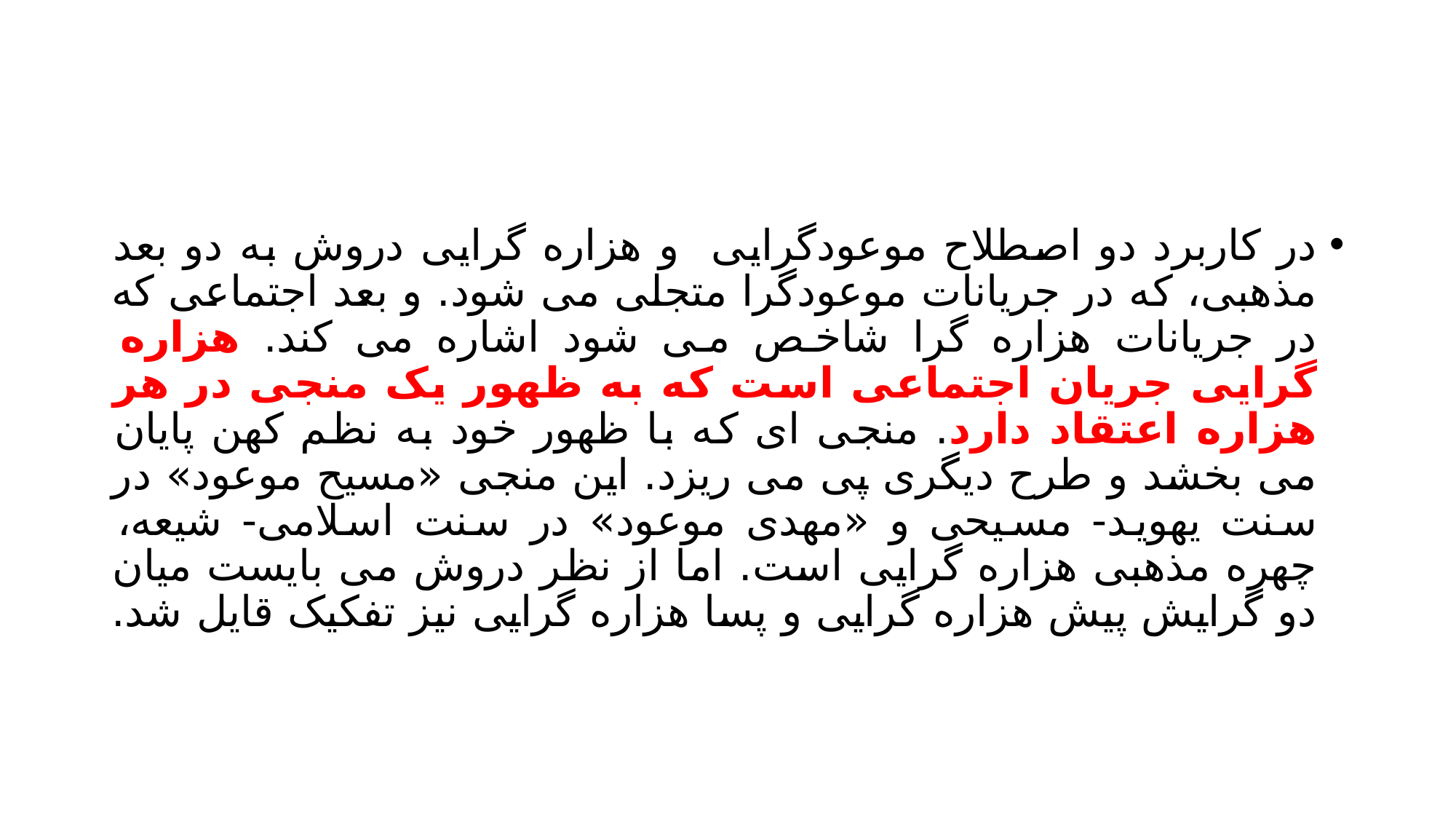

#
در کاربرد دو اصطلاح موعودگرایی  و هزاره گرایی دروش به دو بعد مذهبی، که در جریانات موعودگرا متجلی می شود. و بعد اجتماعی که در جریانات هزاره گرا شاخص می شود اشاره می کند. هزاره گرایی جریان اجتماعی است که به ظهور یک منجی در هر هزاره اعتقاد دارد. منجی ای که با ظهور خود به نظم کهن پایان می بخشد و طرح دیگری پی می ریزد. این منجی «مسیح موعود» در سنت یهوید- مسیحی و «مهدی موعود» در سنت اسلامی- شیعه، چهره مذهبی هزاره گرایی است. اما از نظر دروش می بایست میان دو گرایش پیش هزاره گرایی و پسا هزاره گرایی نیز تفکیک قایل شد.